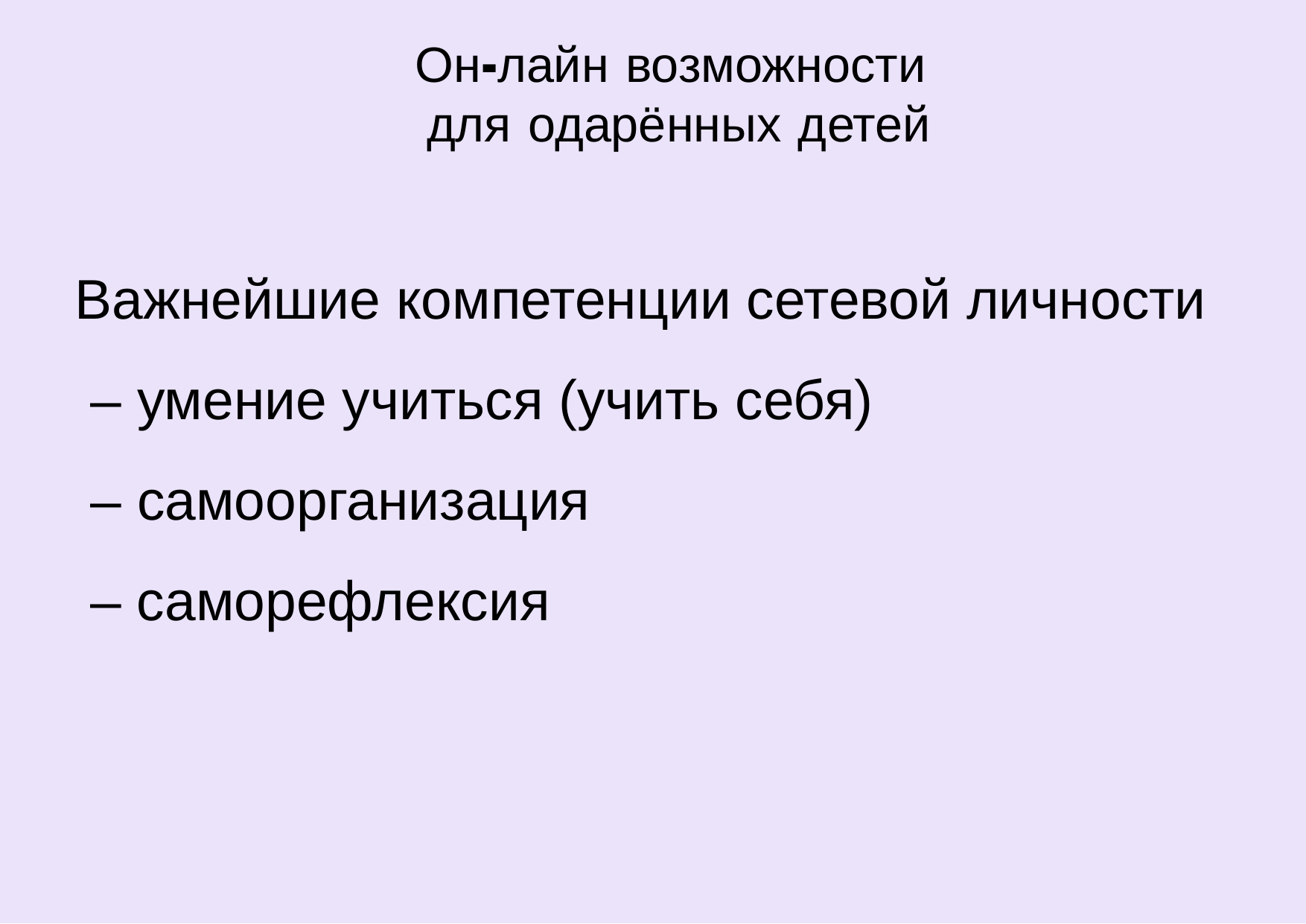

Он-лайн возможности
для одарённых детей
Важнейшие компетенции сетевой личности
 – умение учиться (учить себя)
 – самоорганизация
 – саморефлексия